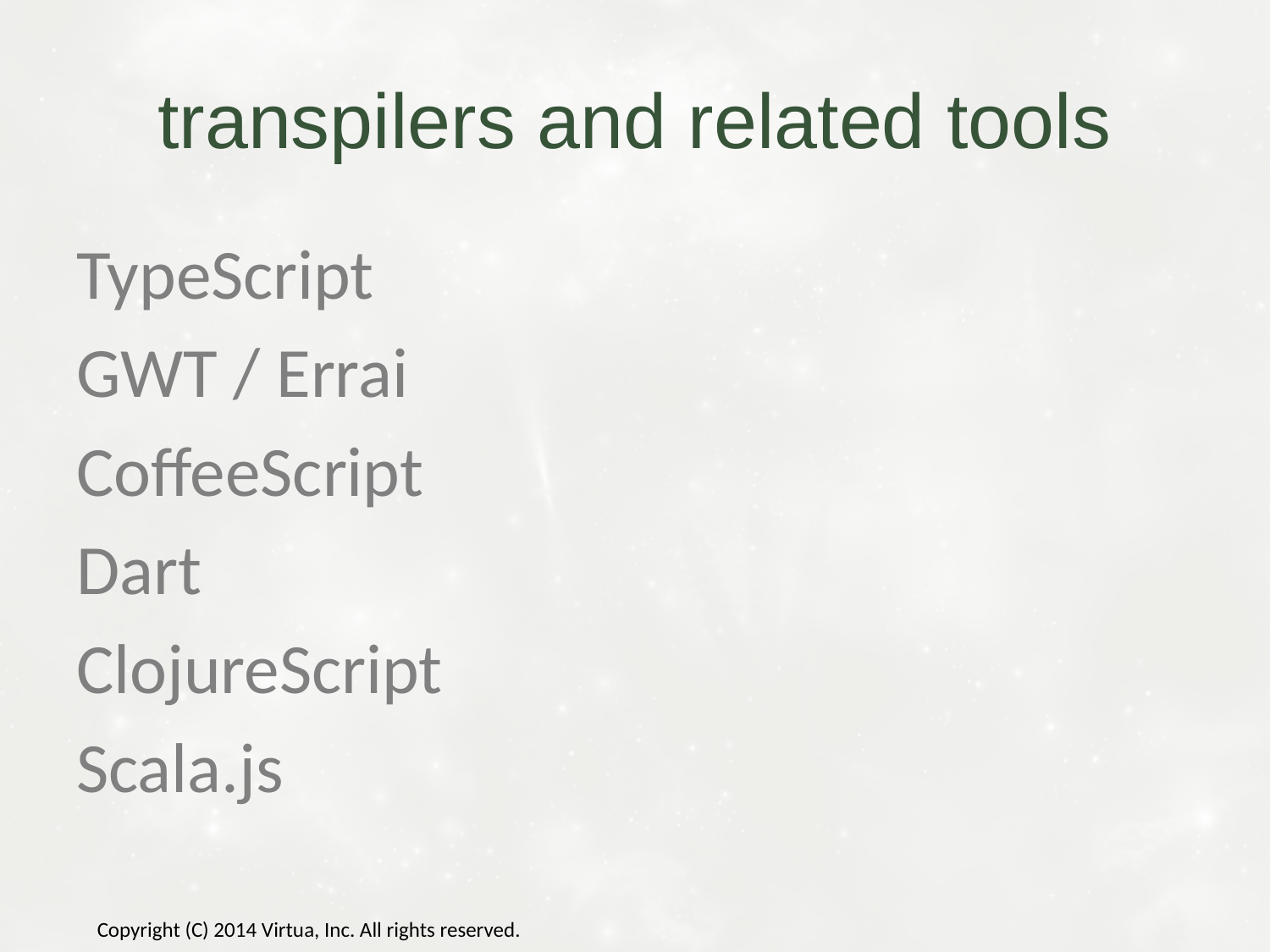

# transpilers and related tools
TypeScript
GWT / Errai
CoffeeScript
Dart
ClojureScript
Scala.js
Copyright (C) 2014 Virtua, Inc. All rights reserved.